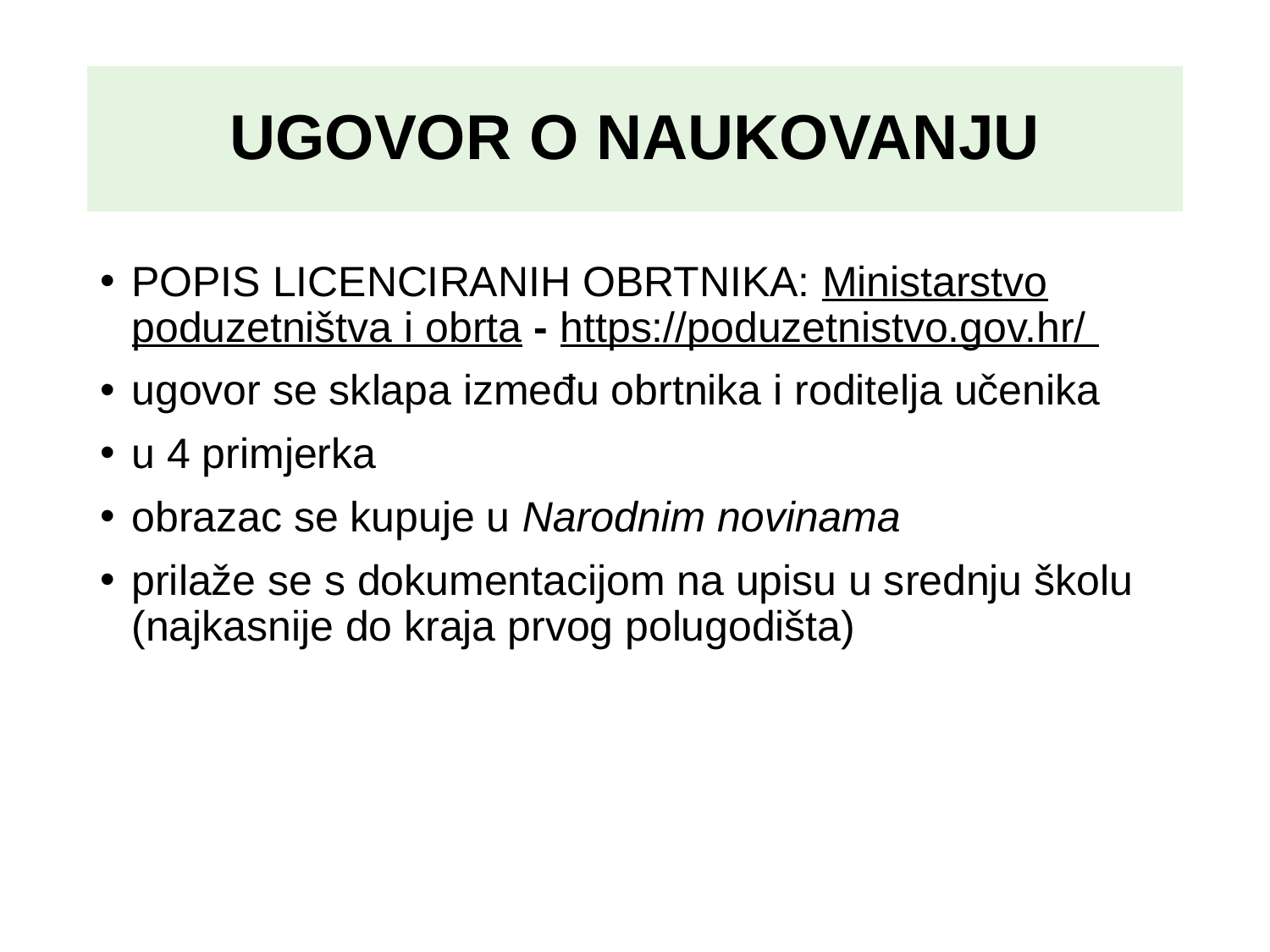

# UGOVOR O NAUKOVANJU
POPIS LICENCIRANIH OBRTNIKA: Ministarstvo poduzetništva i obrta - https://poduzetnistvo.gov.hr/
ugovor se sklapa između obrtnika i roditelja učenika
u 4 primjerka
obrazac se kupuje u Narodnim novinama
prilaže se s dokumentacijom na upisu u srednju školu (najkasnije do kraja prvog polugodišta)